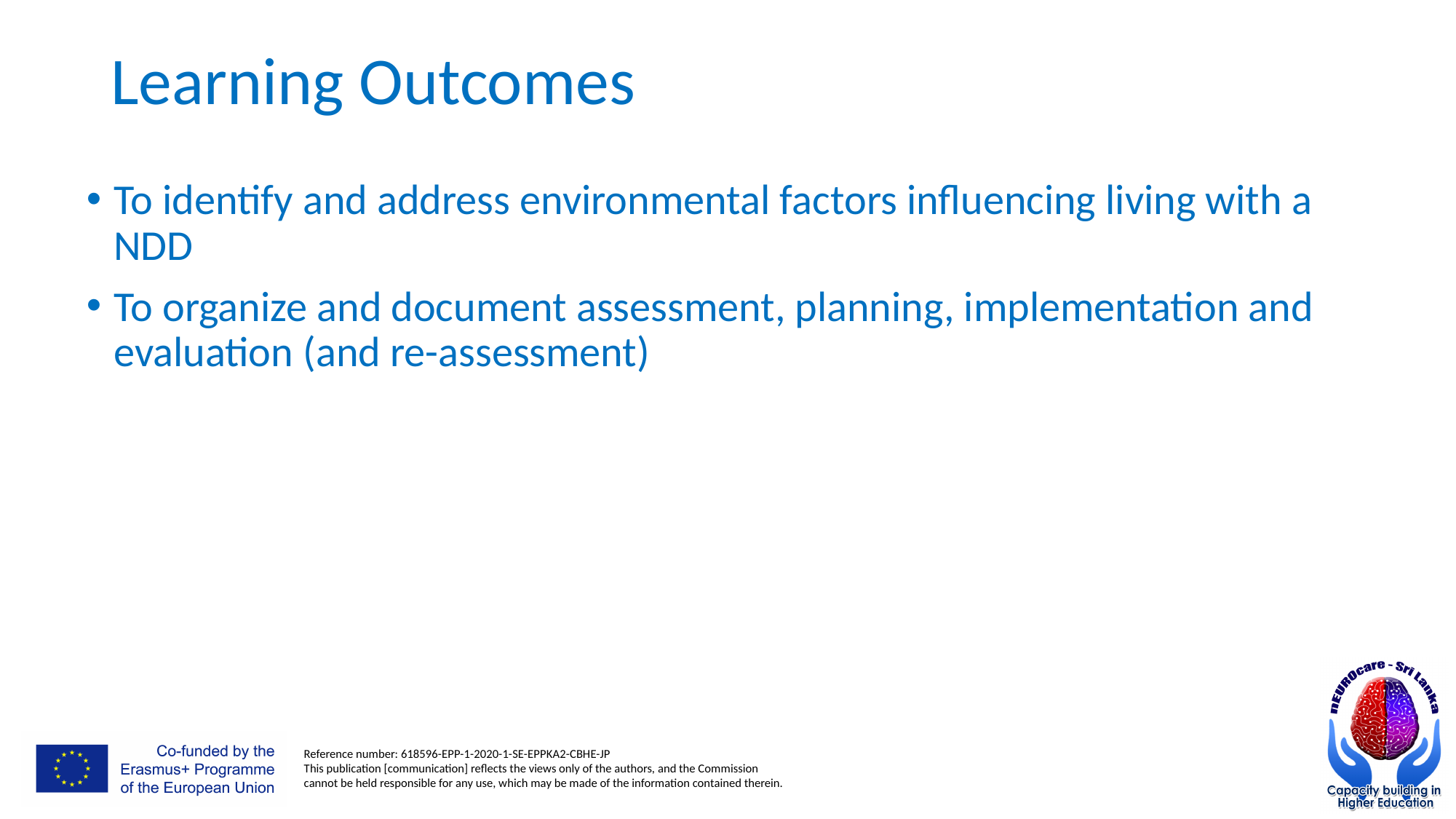

# Learning Outcomes
To identify and address environmental factors influencing living with a NDD
To organize and document assessment, planning, implementation and evaluation (and re-assessment)